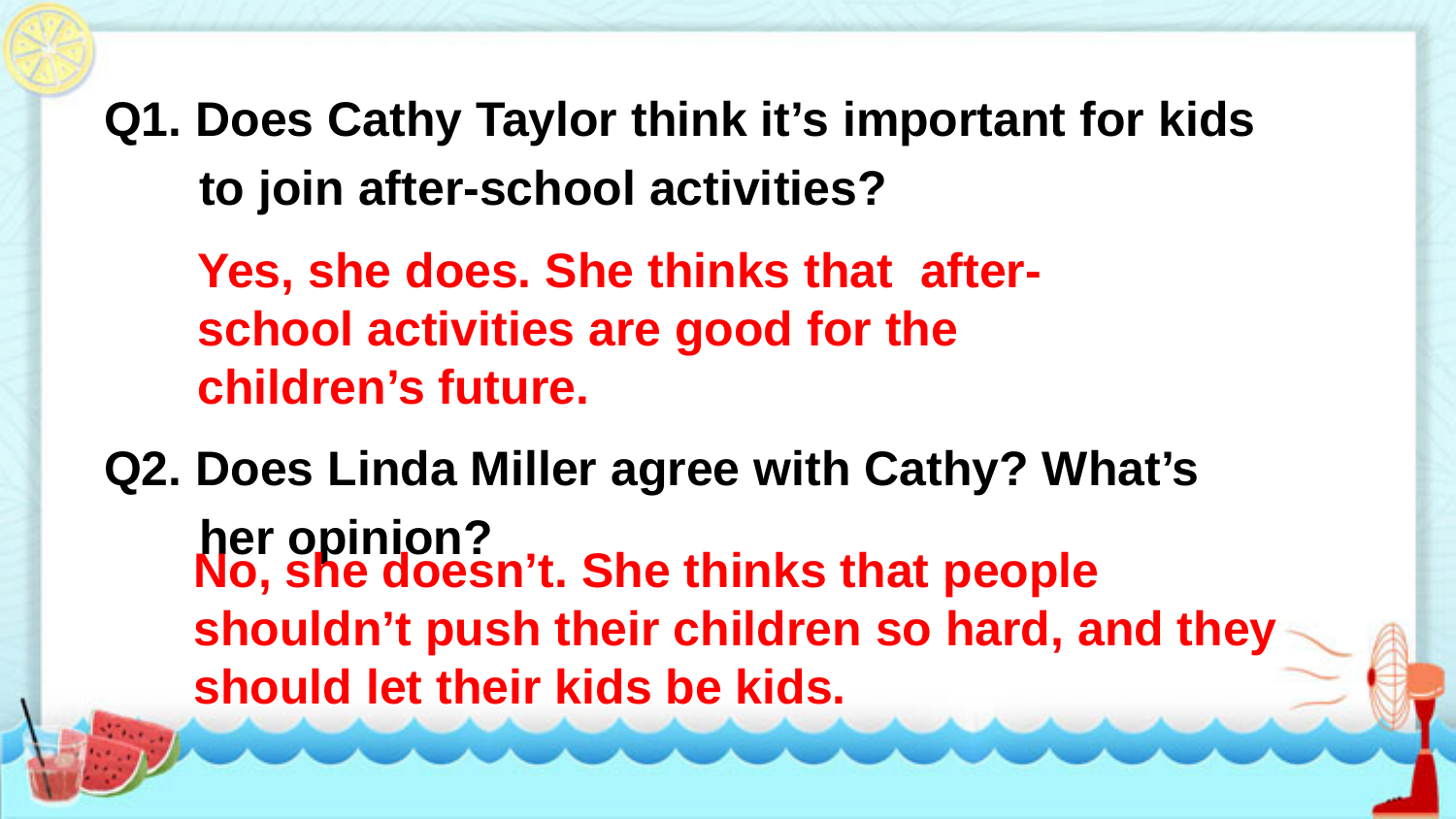

Q1. Does Cathy Taylor think it’s important for kids
       to join after-school activities?

Q2. Does Linda Miller agree with Cathy? What’s
       her opinion?
Yes, she does. She thinks that  after- school activities are good for the children’s future.
No, she doesn’t. She thinks that people shouldn’t push their children so hard, and they should let their kids be kids.